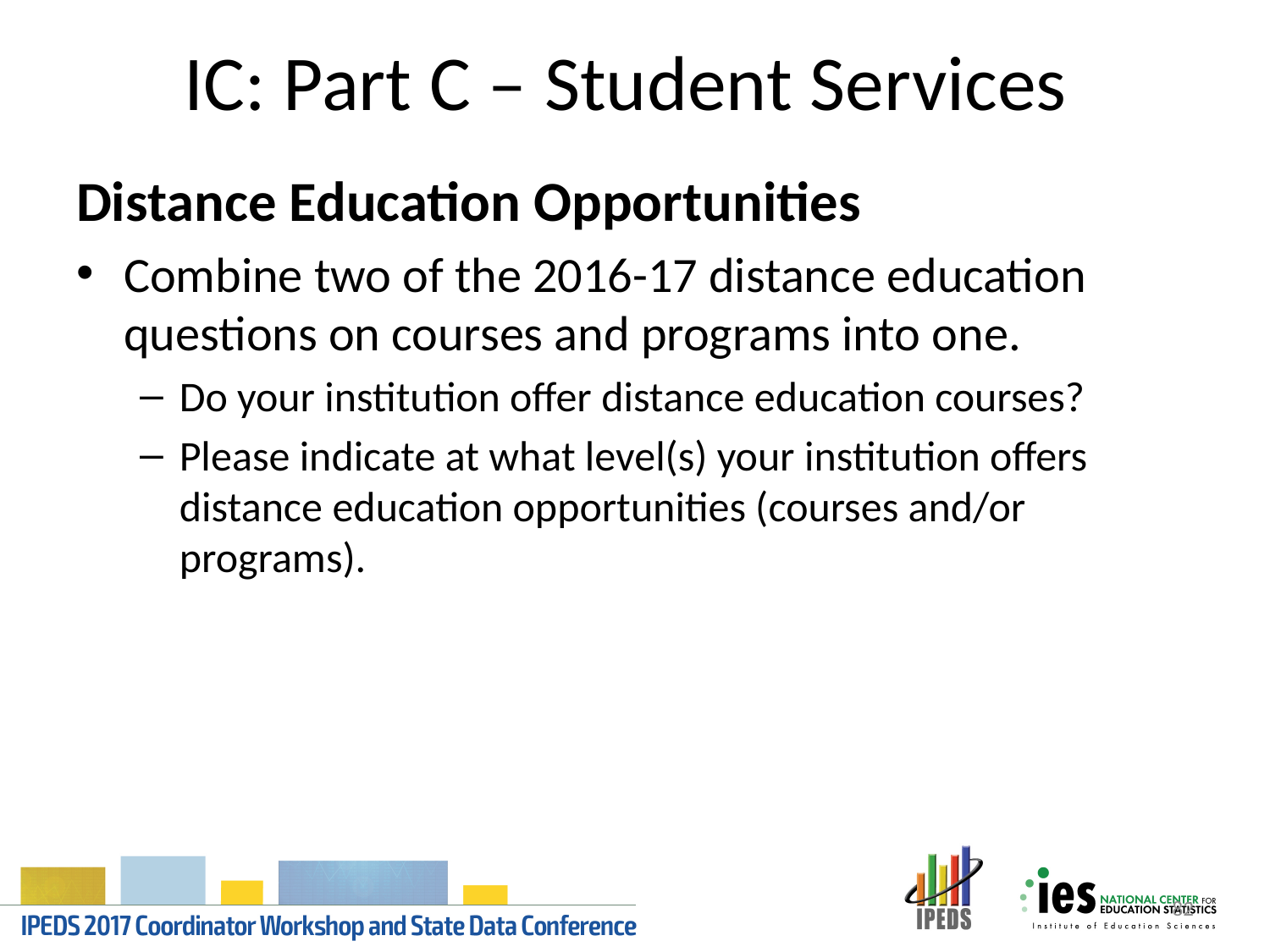

# IC: Part C – Student Services
Distance Education Opportunities
Combine two of the 2016-17 distance education questions on courses and programs into one.
Do your institution offer distance education courses?
Please indicate at what level(s) your institution offers distance education opportunities (courses and/or programs).
82